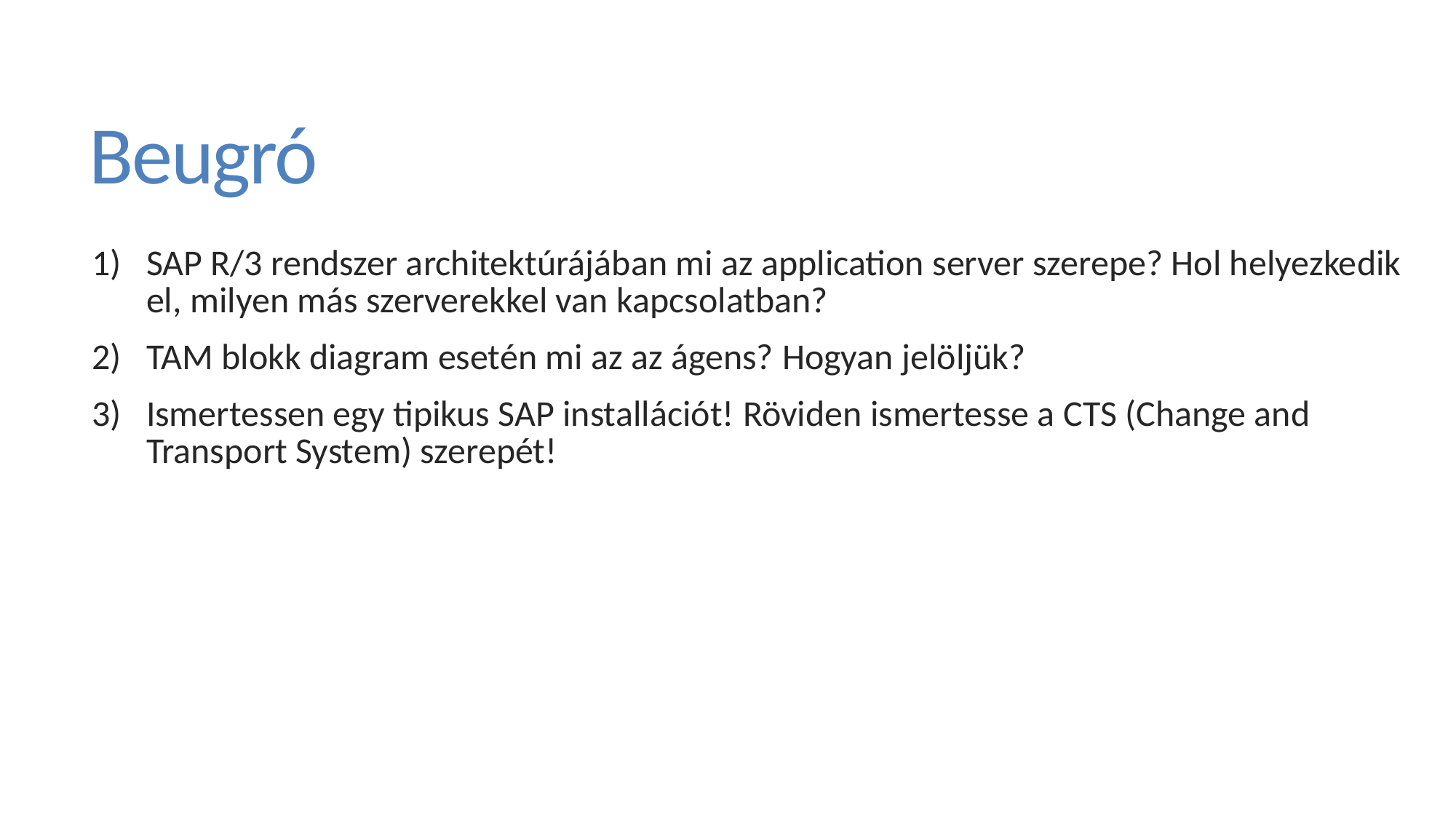

# Beugró
SAP R/3 rendszer architektúrájában mi az application server szerepe? Hol helyezkedik el, milyen más szerverekkel van kapcsolatban?
TAM blokk diagram esetén mi az az ágens? Hogyan jelöljük?
Ismertessen egy tipikus SAP installációt! Röviden ismertesse a CTS (Change and Transport System) szerepét!